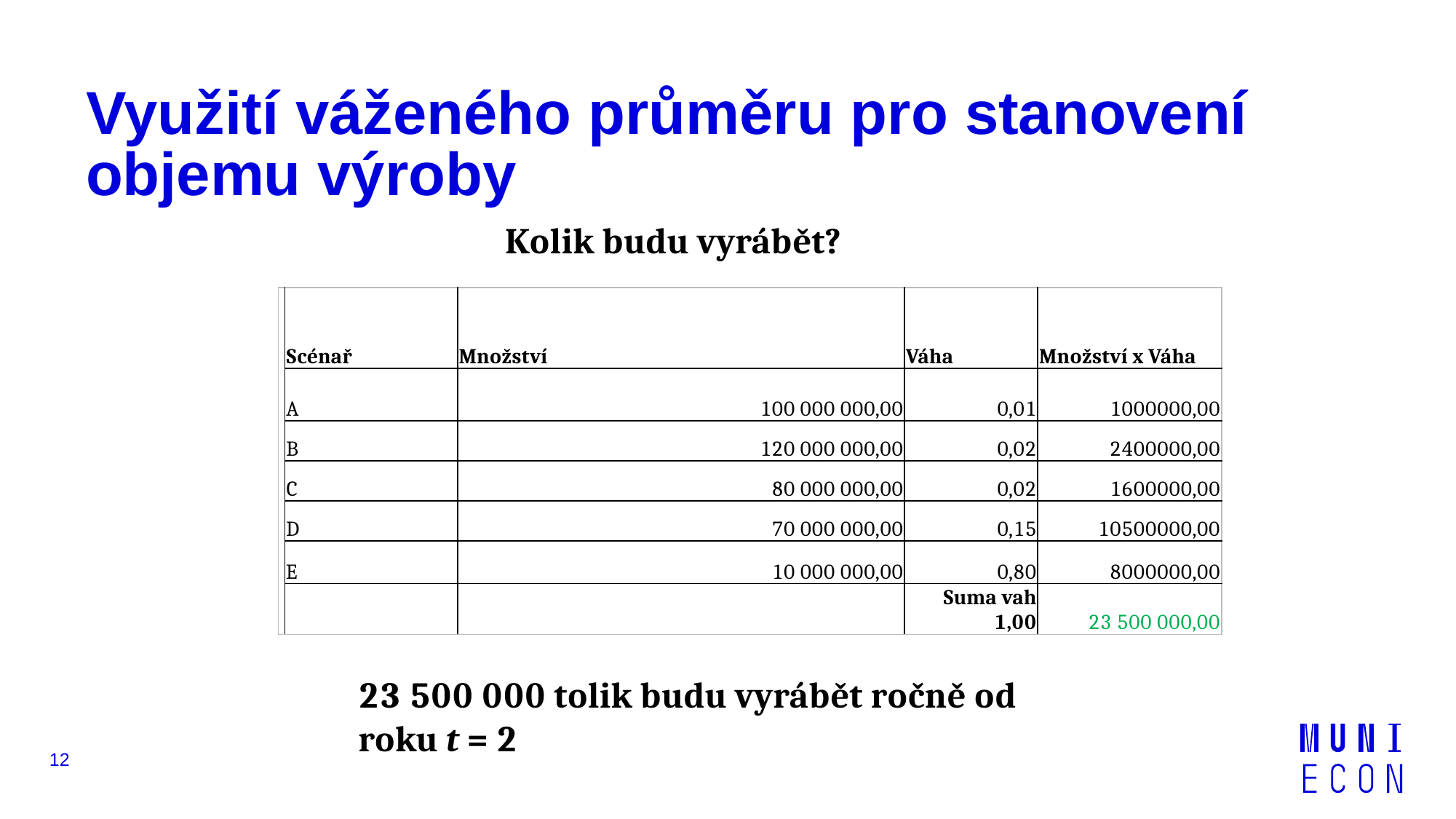

# Využití váženého průměru pro stanovení objemu výroby
Kolik budu vyrábět?
|  | Scénař | Množství | Váha | Množství x Váha |
| --- | --- | --- | --- | --- |
|  | A | 100 000 000,00 | 0,01 | 1000000,00 |
|  | B | 120 000 000,00 | 0,02 | 2400000,00 |
|  | C | 80 000 000,00 | 0,02 | 1600000,00 |
|  | D | 70 000 000,00 | 0,15 | 10500000,00 |
|  | E | 10 000 000,00 | 0,80 | 8000000,00 |
|  |  |  | Suma vah 1,00 | 23 500 000,00 |
23 500 000 tolik budu vyrábět ročně od roku t = 2
12